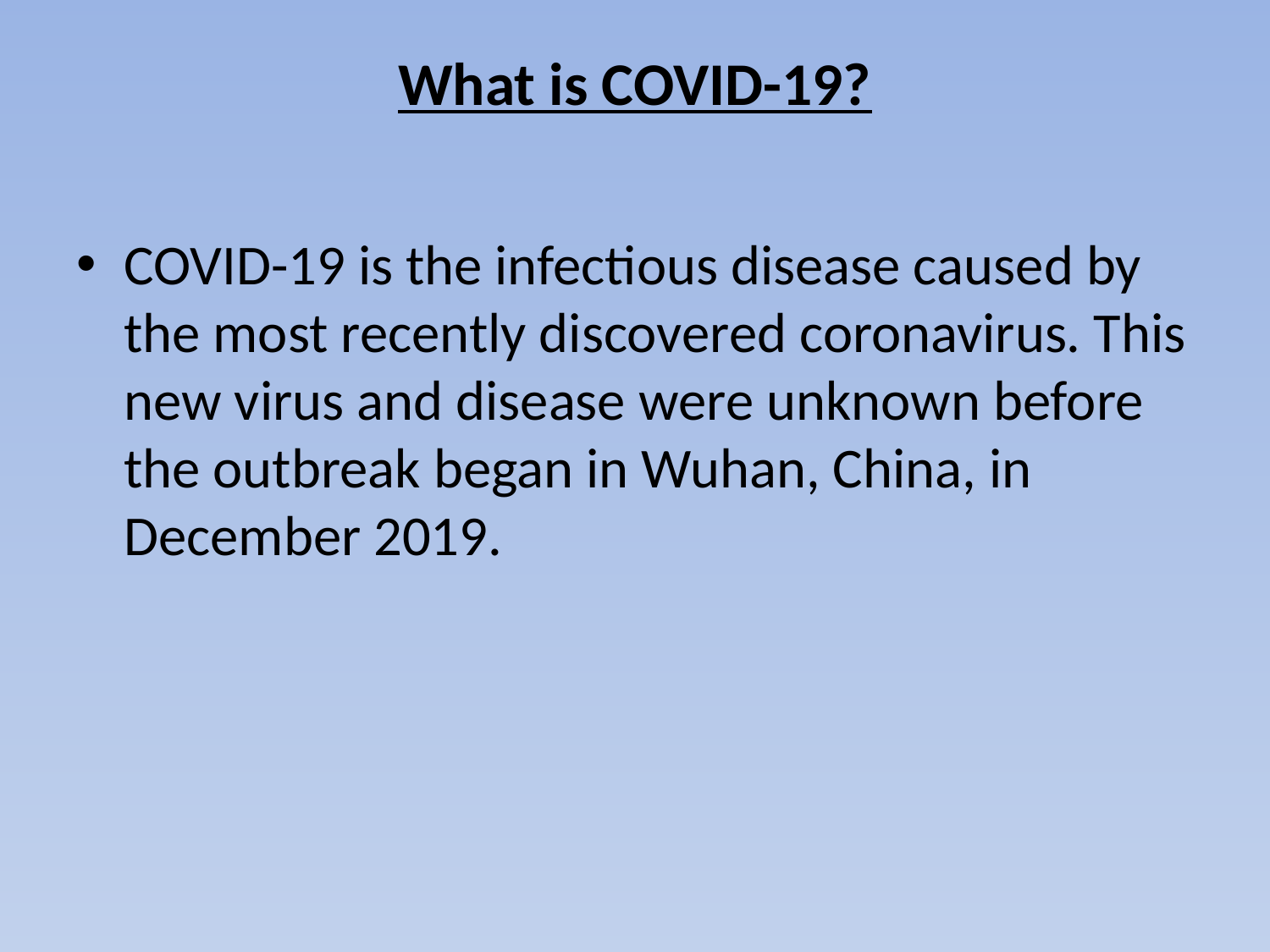

# What is COVID-19?
COVID-19 is the infectious disease caused by the most recently discovered coronavirus. This new virus and disease were unknown before the outbreak began in Wuhan, China, in December 2019.